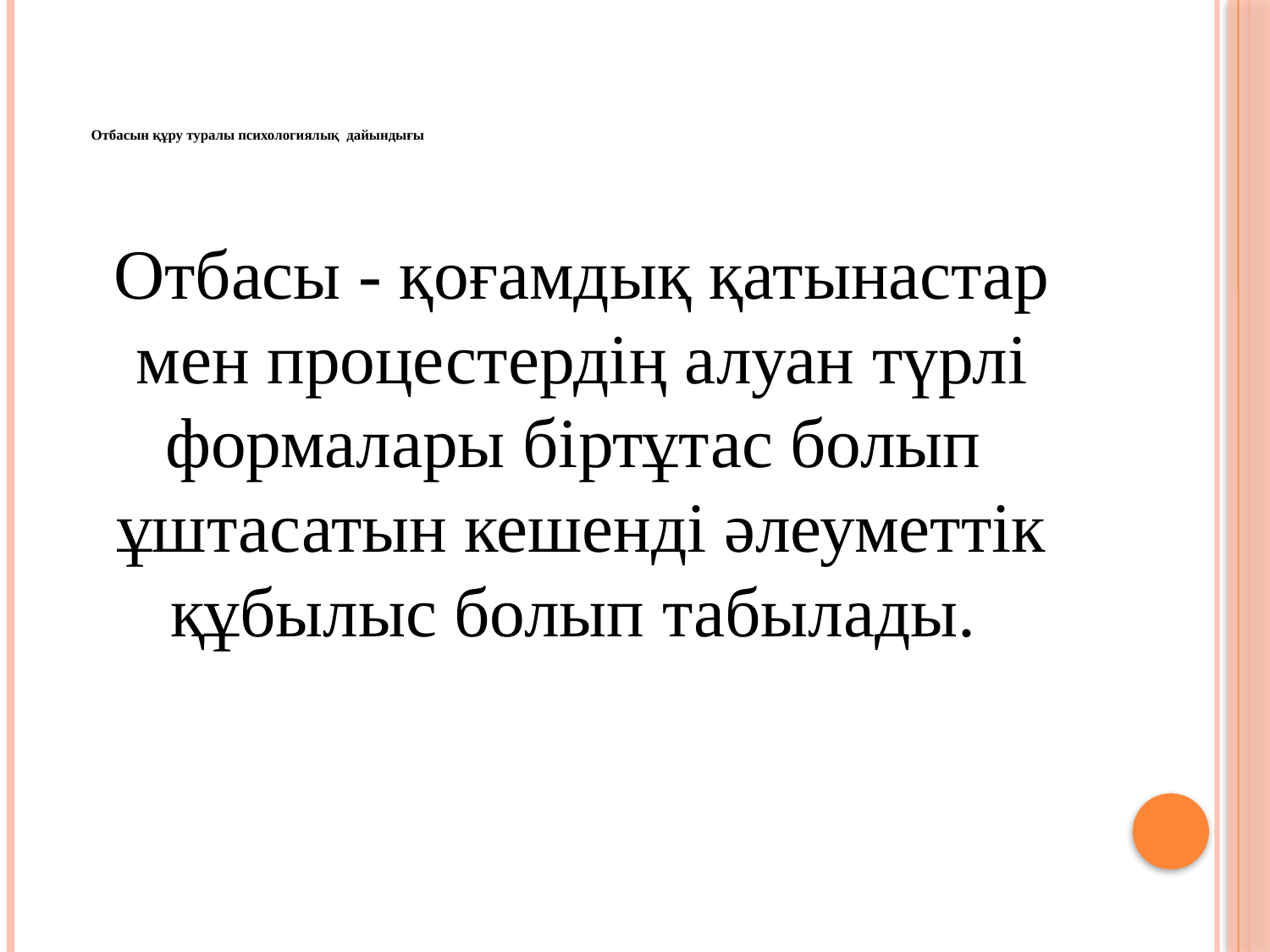

# Отбасын құру туралы психологиялық  дайындығы
Отбасы - қоғамдық қатынастар мен процестердің алуан түрлі формалары біртұтас болып  ұштасатын кешенді әлеуметтік құбылыс болып табылады.